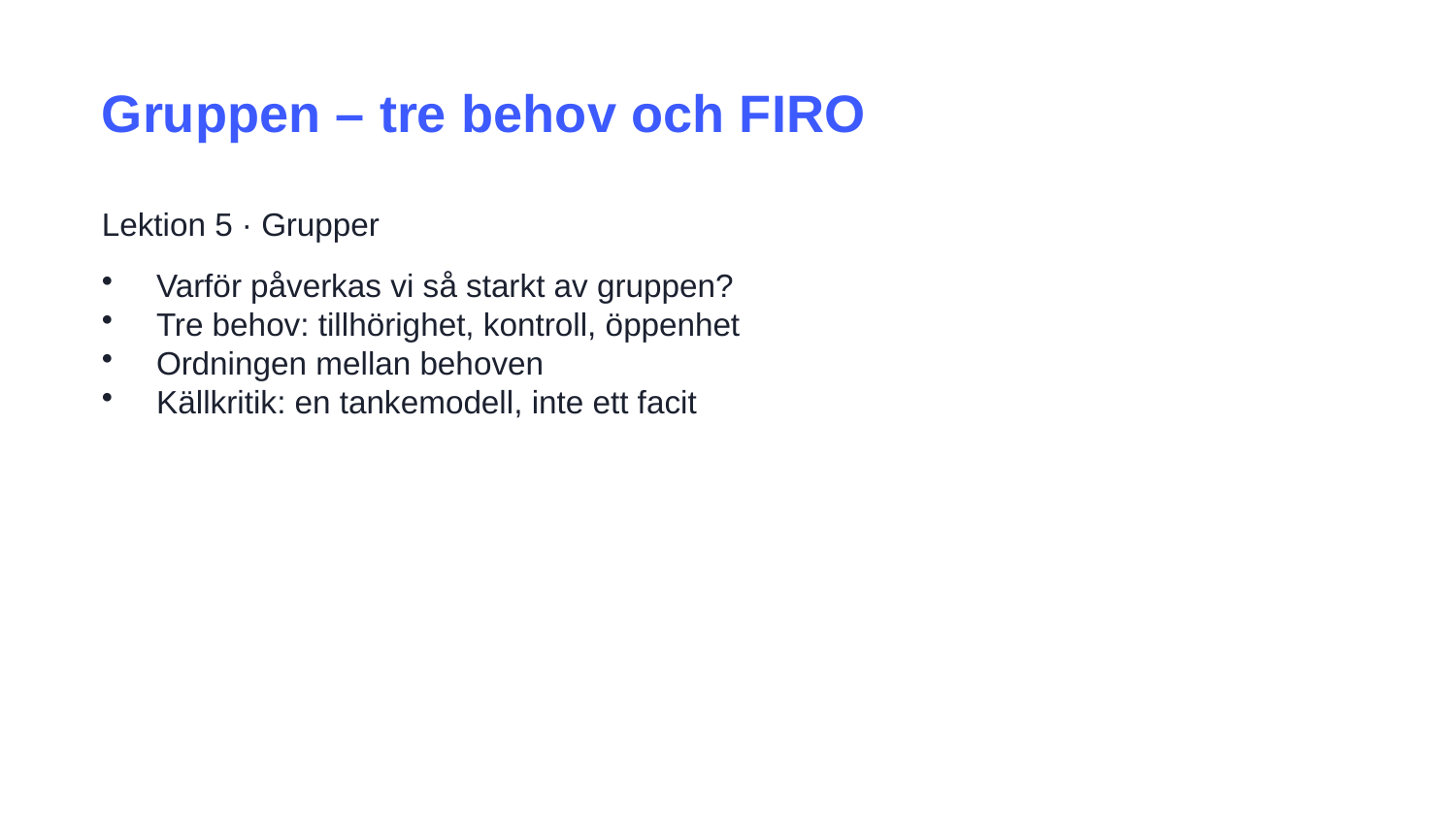

Gruppen – tre behov och FIRO
Lektion 5 · Grupper
Varför påverkas vi så starkt av gruppen?
Tre behov: tillhörighet, kontroll, öppenhet
Ordningen mellan behoven
Källkritik: en tankemodell, inte ett facit